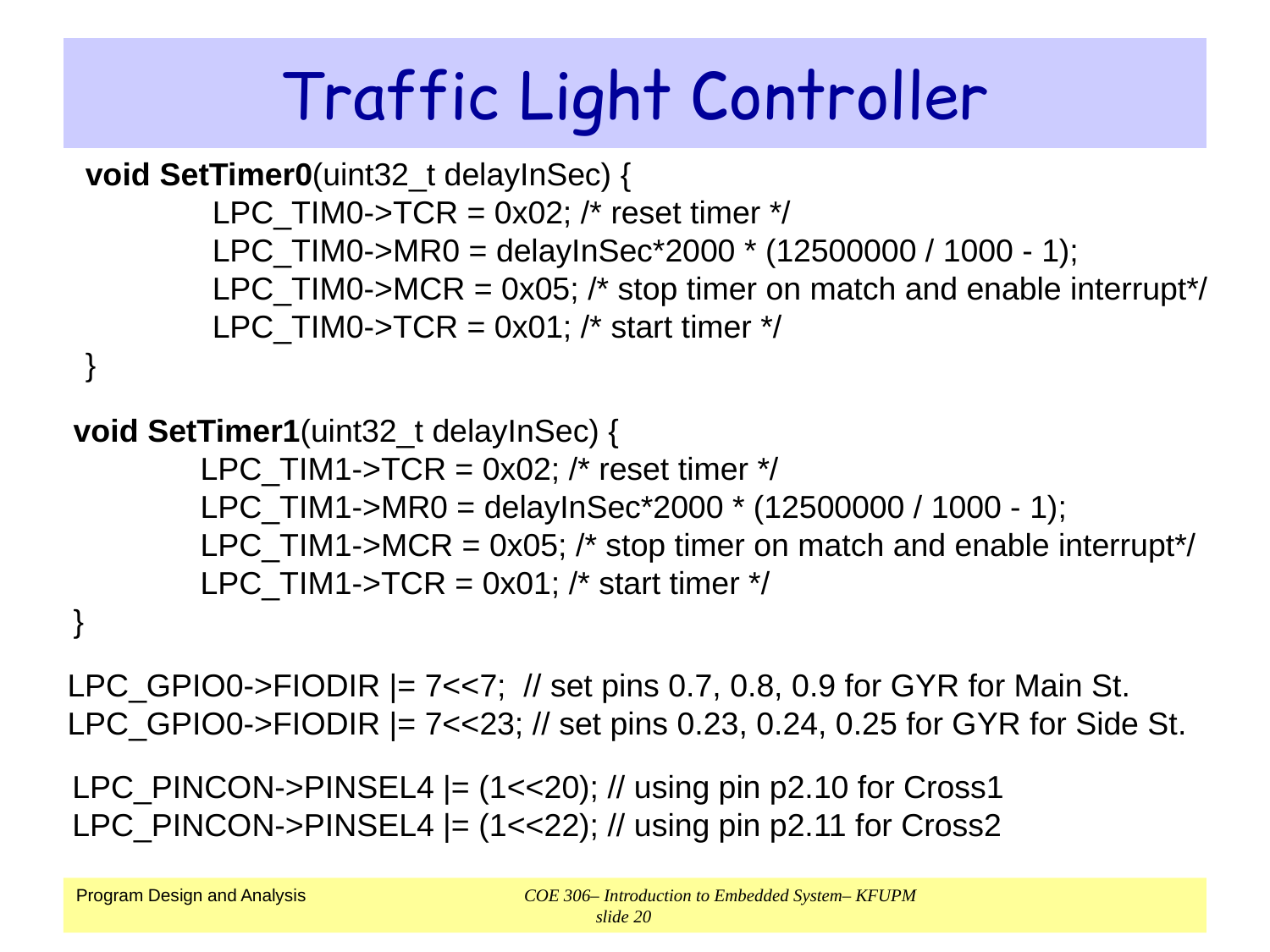

# Traffic Light Controller
void SetTimer0(uint32_t delayInSec) {
	LPC_TIM0->TCR = 0x02; /* reset timer */
	LPC_TIM0->MR0 = delayInSec*2000 * (12500000 / 1000 - 1);
	LPC_TIM0->MCR = 0x05; /* stop timer on match and enable interrupt*/
	LPC_TIM0->TCR = 0x01; /* start timer */
}
void SetTimer1(uint32_t delayInSec) {
	LPC_TIM1->TCR = 0x02; /* reset timer */
	LPC_TIM1->MR0 = delayInSec*2000 * (12500000 / 1000 - 1);
	LPC_TIM1->MCR = 0x05; /* stop timer on match and enable interrupt*/
	LPC_TIM1->TCR = 0x01; /* start timer */
}
LPC_GPIO0->FIODIR |= 7<<7;  // set pins 0.7, 0.8, 0.9 for GYR for Main St.
LPC_GPIO0->FIODIR |= 7<<23; // set pins 0.23, 0.24, 0.25 for GYR for Side St.
LPC_PINCON->PINSEL4 |= (1<<20); // using pin p2.10 for Cross1
LPC_PINCON->PINSEL4 |= (1<<22); // using pin p2.11 for Cross2